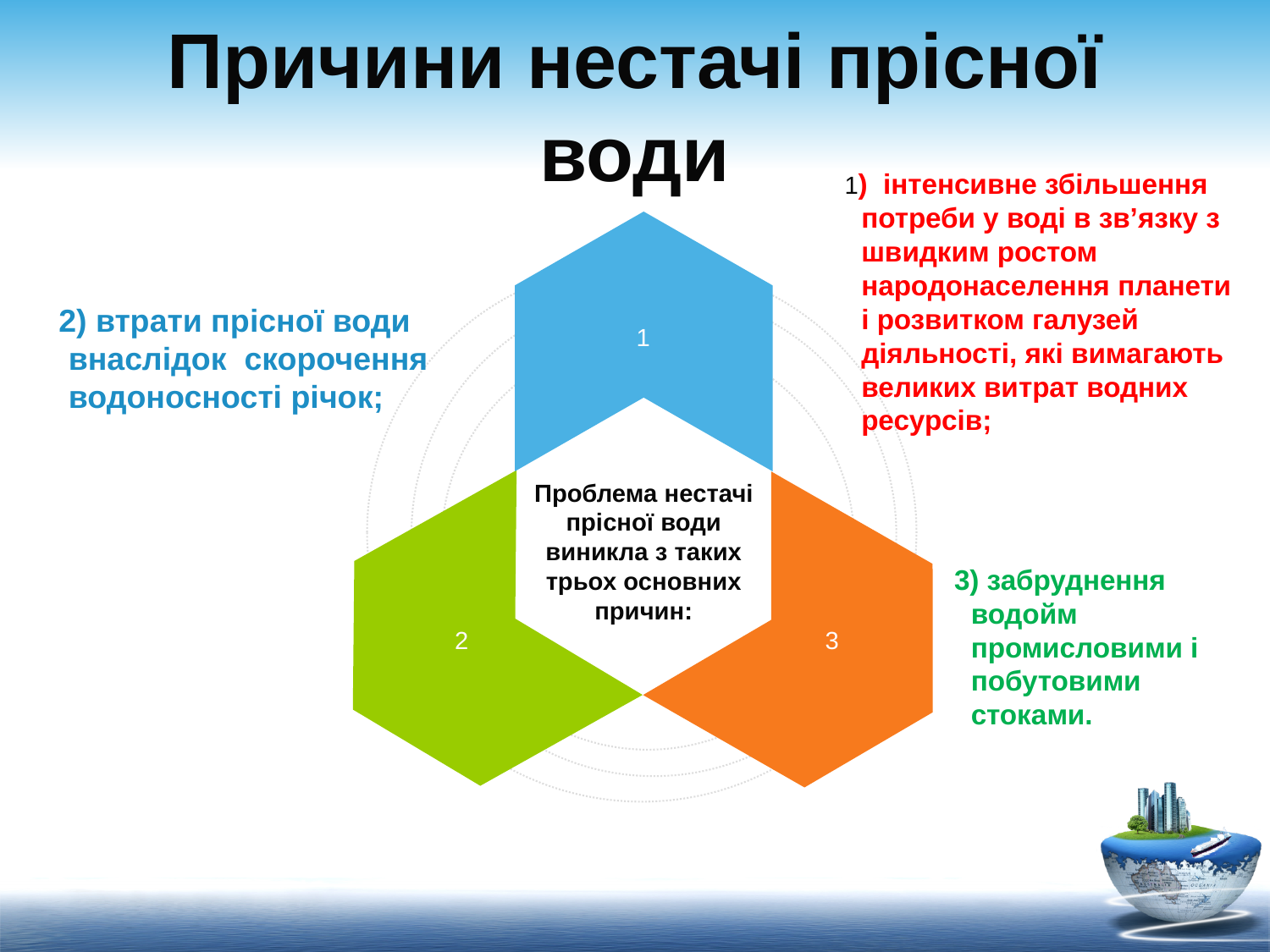

# Причини нестачі прісної води
1)  інтенсивне збільшення потреби у воді в зв’язку з швидким ростом народонаселення планети і розвитком галузей діяльності, які вимагають великих витрат водних ресурсів;

 2) втрати прісної води внаслідок  скорочення водоносності річок;

1

Проблема нестачі прісної води виникла з таких трьох основних причин:

3) забруднення водойм промисловими і побутовими стоками.
2
3